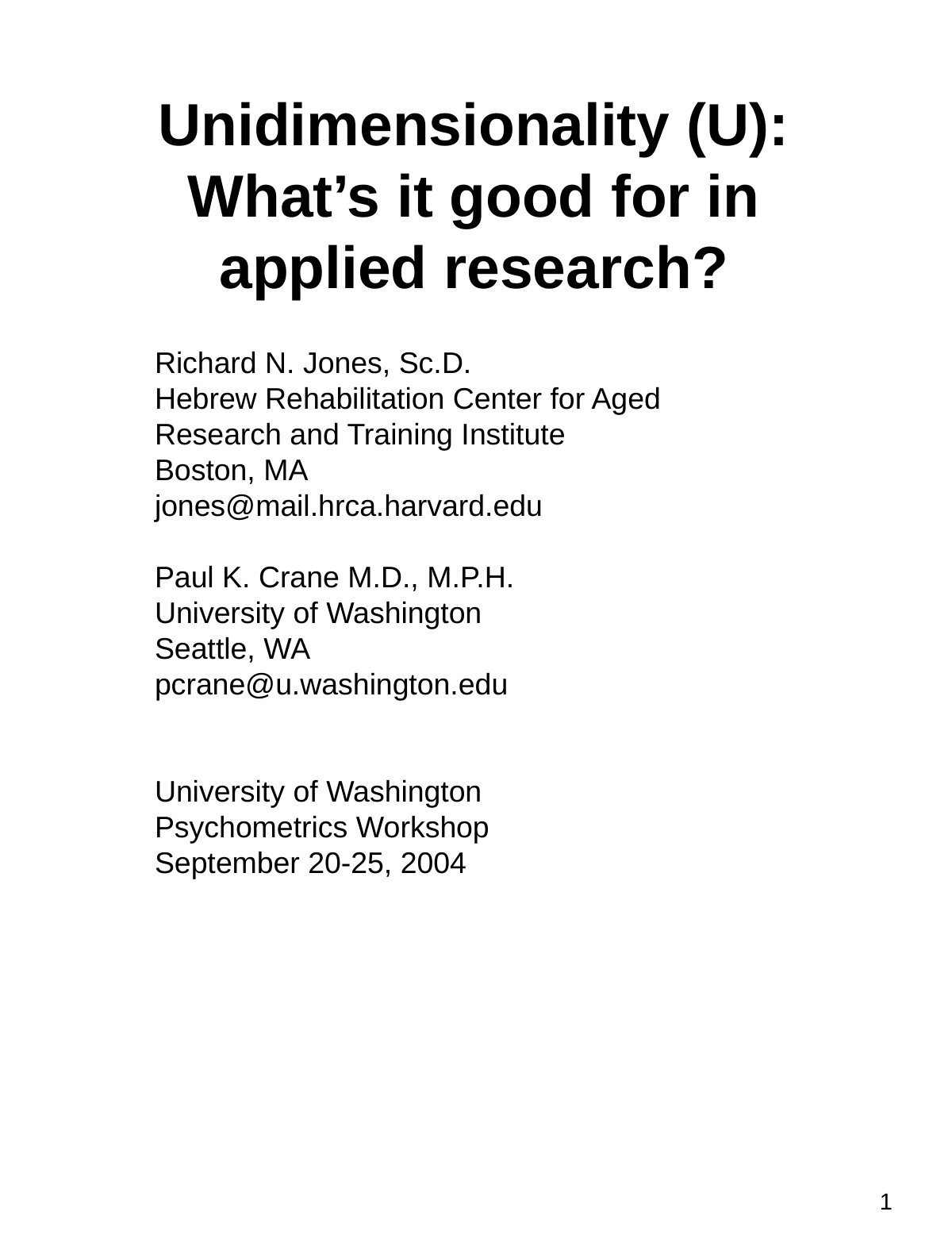

# Unidimensionality (U): What’s it good for in applied research?
Richard N. Jones, Sc.D.
Hebrew Rehabilitation Center for Aged
Research and Training Institute
Boston, MA
jones@mail.hrca.harvard.edu

Paul K. Crane M.D., M.P.H.
University of Washington
Seattle, WA
pcrane@u.washington.edu

University of Washington
Psychometrics Workshop
September 20-25, 2004

1